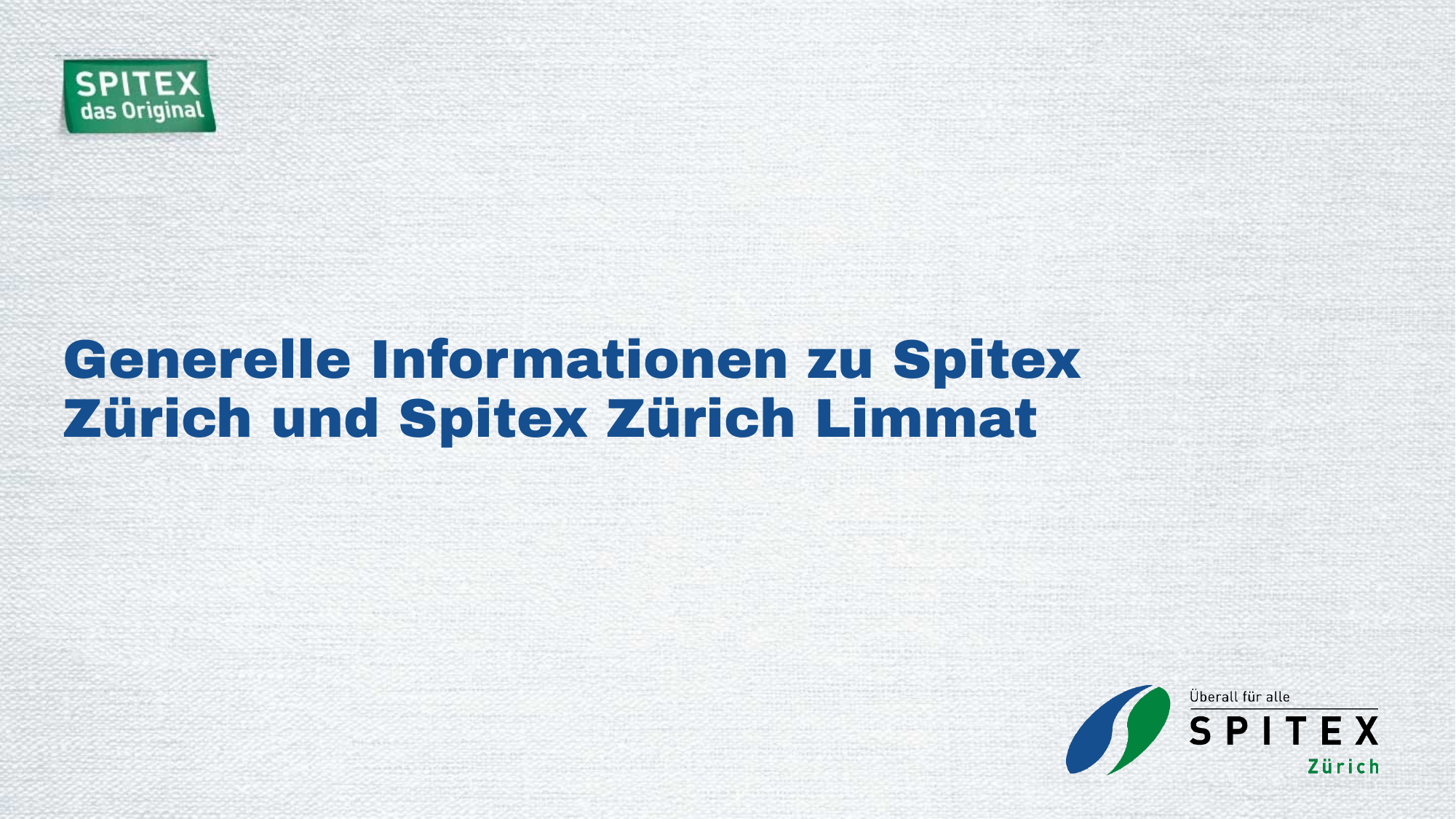

# Generelle Informationen zu Spitex Zürich und Spitex Zürich Limmat